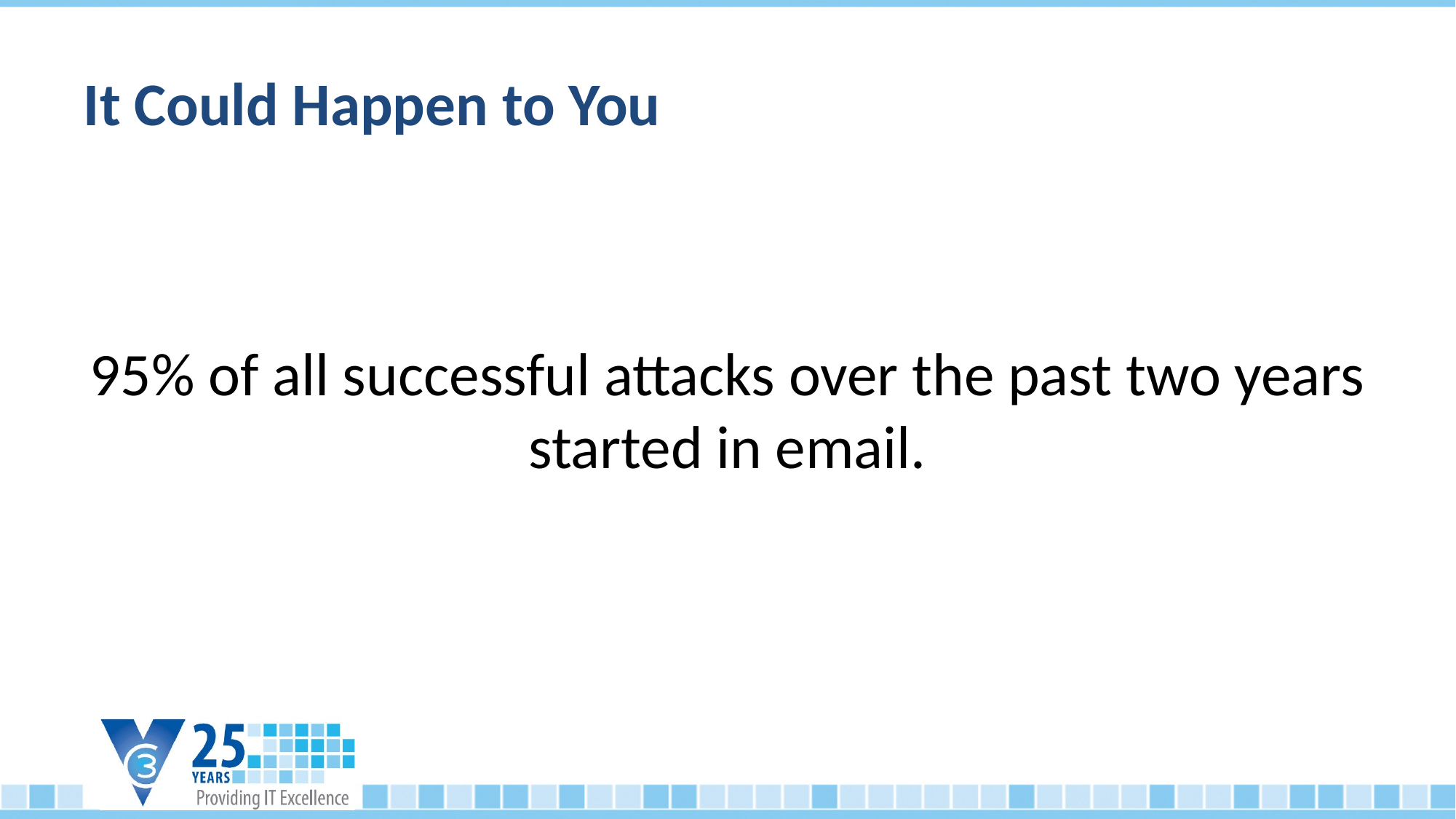

# It Could Happen to You

95% of all successful attacks over the past two years started in email.